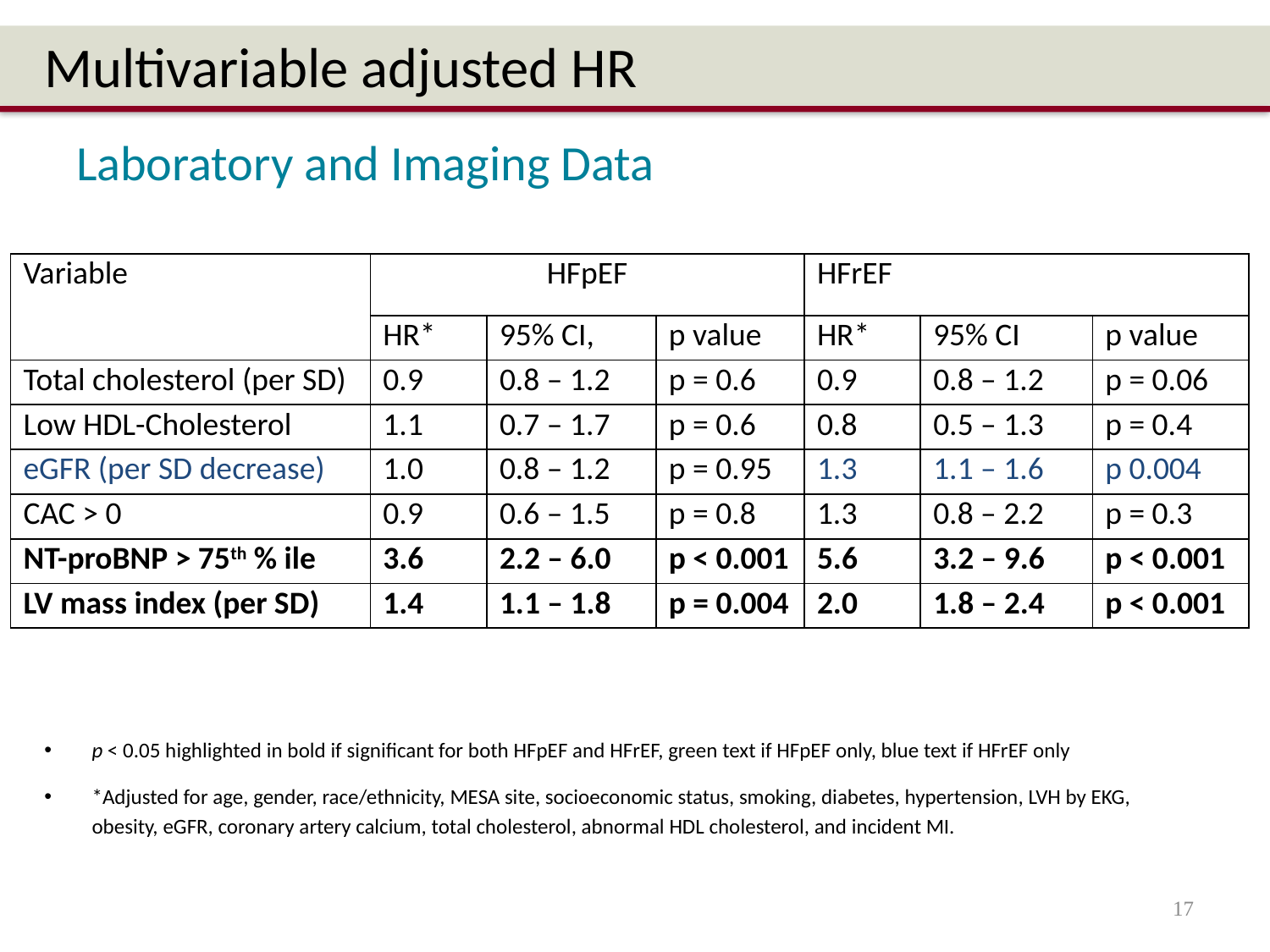

Multivariable adjusted HR

Laboratory and Imaging Data

| Variable | HFpEF |  |  | HFrEF |  |  |
| --- | --- | --- | --- | --- | --- | --- |
|  | HR\* | 95% CI, | p value | HR\* | 95% CI | p value |
| Total cholesterol (per SD) | 0.9 | 0.8 – 1.2 | p = 0.6 | 0.9 | 0.8 – 1.2 | p = 0.06 |
| Low HDL-Cholesterol | 1.1 | 0.7 – 1.7 | p = 0.6 | 0.8 | 0.5 – 1.3 | p = 0.4 |
| eGFR (per SD decrease) | 1.0 | 0.8 – 1.2 | p = 0.95 | 1.3 | 1.1 – 1.6 | p 0.004 |
| CAC > 0 | 0.9 | 0.6 – 1.5 | p = 0.8 | 1.3 | 0.8 – 2.2 | p = 0.3 |
| NT-proBNP > 75th % ile | 3.6 | 2.2 – 6.0 | p < 0.001 | 5.6 | 3.2 – 9.6 | p < 0.001 |
| LV mass index (per SD) | 1.4 | 1.1 – 1.8 | p = 0.004 | 2.0 | 1.8 – 2.4 | p < 0.001 |
p < 0.05 highlighted in bold if significant for both HFpEF and HFrEF, green text if HFpEF only, blue text if HFrEF only
*Adjusted for age, gender, race/ethnicity, MESA site, socioeconomic status, smoking, diabetes, hypertension, LVH by EKG, obesity, eGFR, coronary artery calcium, total cholesterol, abnormal HDL cholesterol, and incident MI.
17